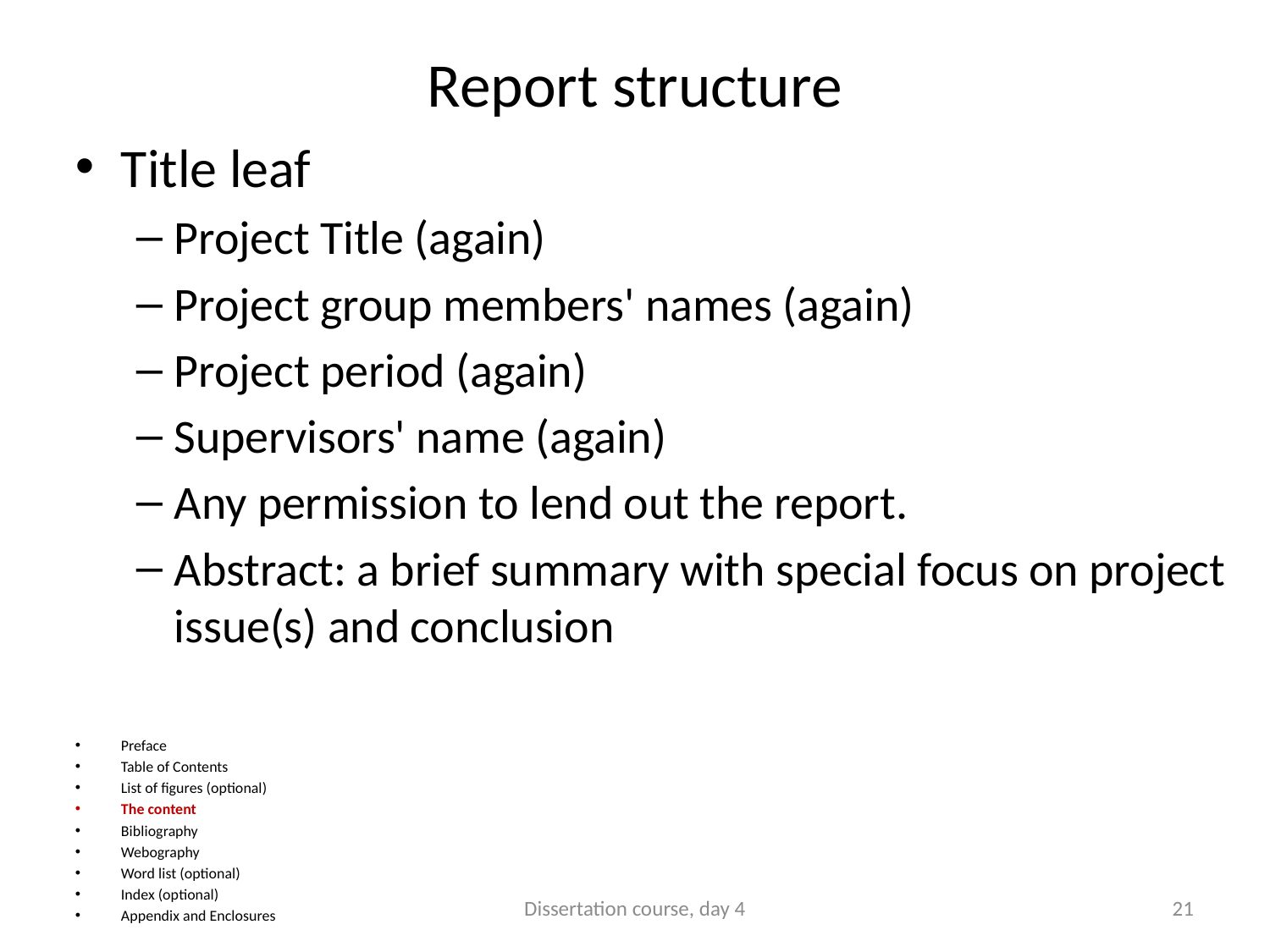

# Report structure
Title leaf
Project Title (again)
Project group members' names (again)
Project period (again)
Supervisors' name (again)
Any permission to lend out the report.
Abstract: a brief summary with special focus on project issue(s) and conclusion

Preface
Table of Contents
List of figures (optional)
The content
Bibliography
Webography
Word list (optional)
Index (optional)
Appendix and Enclosures
Dissertation course, day 4
21